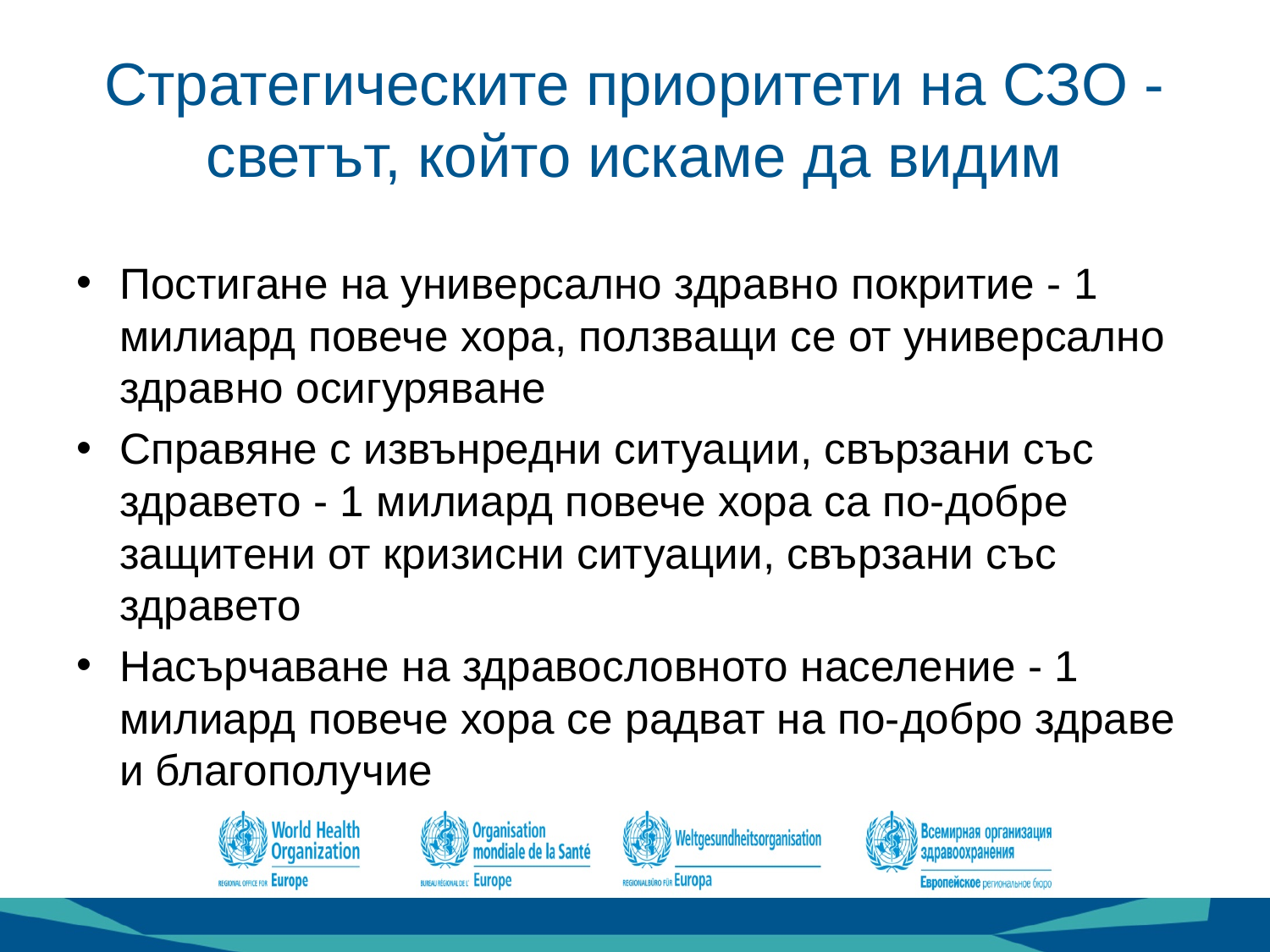

# Стратегическите приоритети на СЗО - светът, който искаме да видим
Постигане на универсално здравно покритие - 1 милиард повече хора, ползващи се от универсално здравно осигуряване
Справяне с извънредни ситуации, свързани със здравето - 1 милиард повече хора са по-добре защитени от кризисни ситуации, свързани със здравето
Насърчаване на здравословното население - 1 милиард повече хора се радват на по-добро здраве и благополучие